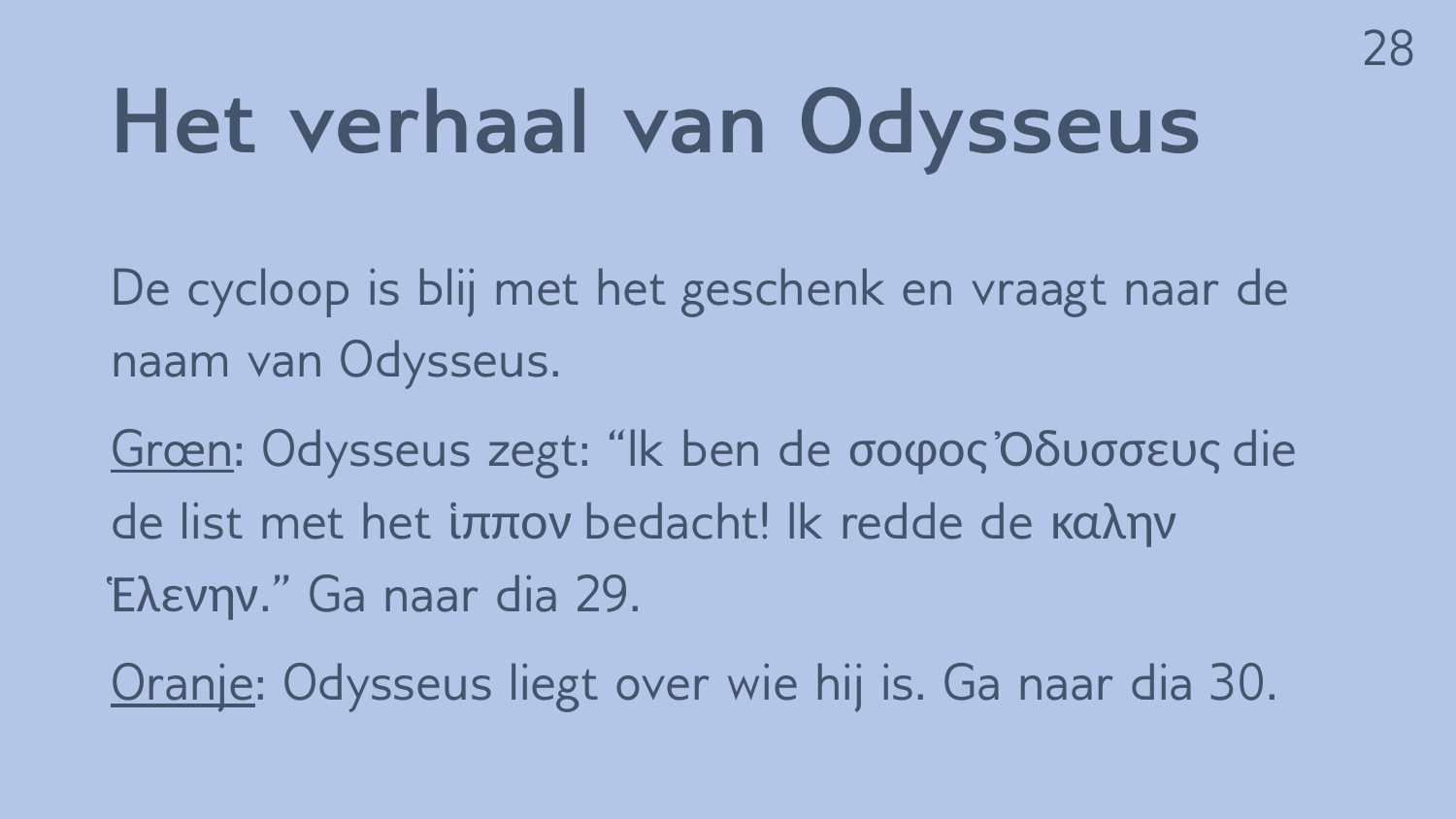

28
# Het verhaal van Odysseus
De cycloop is blij met het geschenk en vraagt naar de naam van Odysseus.
Groen: Odysseus zegt: “Ik ben de σοφος Ὀδυσσευς die de list met het ἱππον bedacht! Ik redde de καλην Ἑλενην.” Ga naar dia 29.
Oranje: Odysseus liegt over wie hij is. Ga naar dia 30.